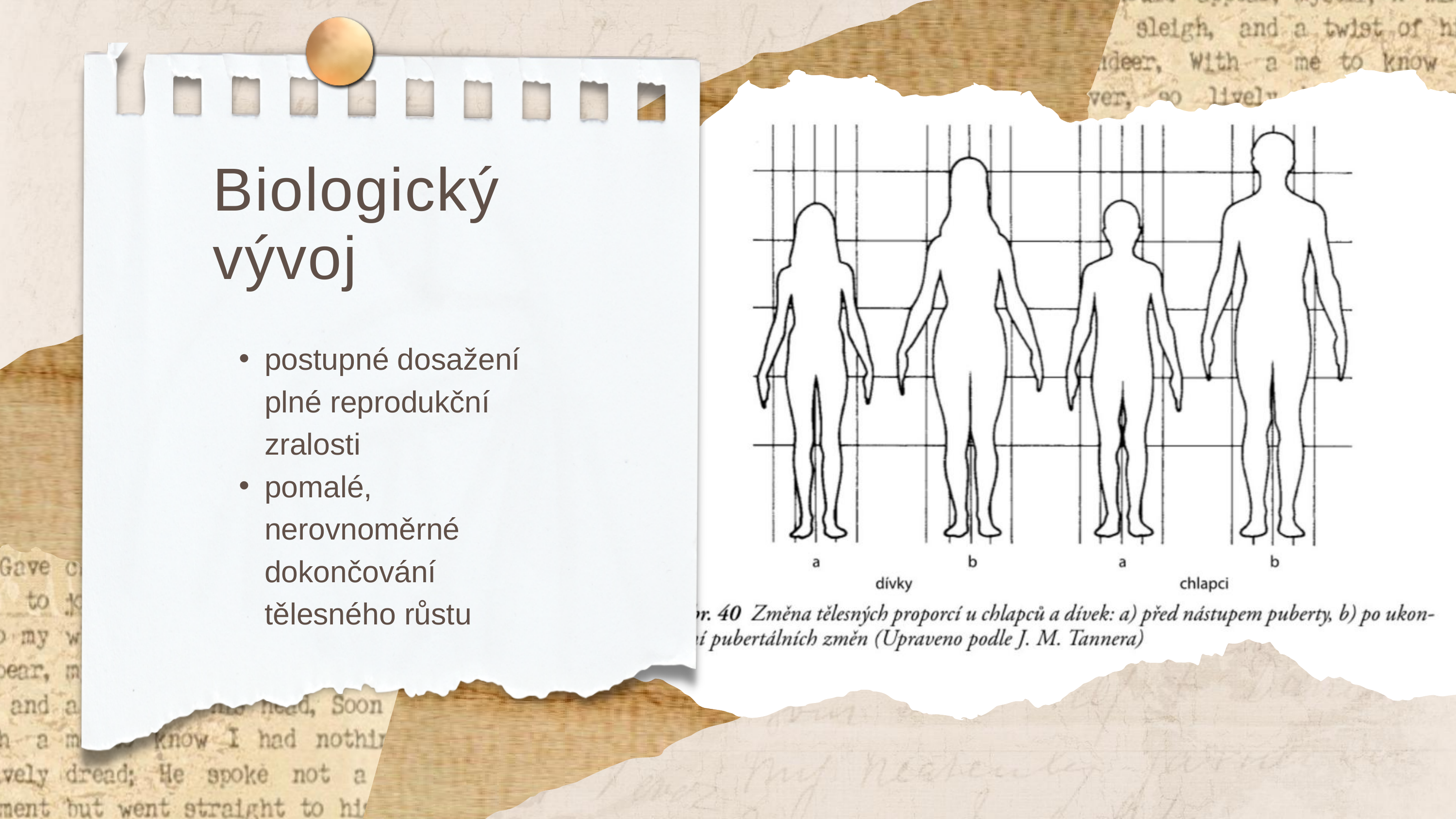

Biologický
vývoj

postupné dosažení plné reprodukční zralosti
pomalé, nerovnoměrné dokončování tělesného růstu